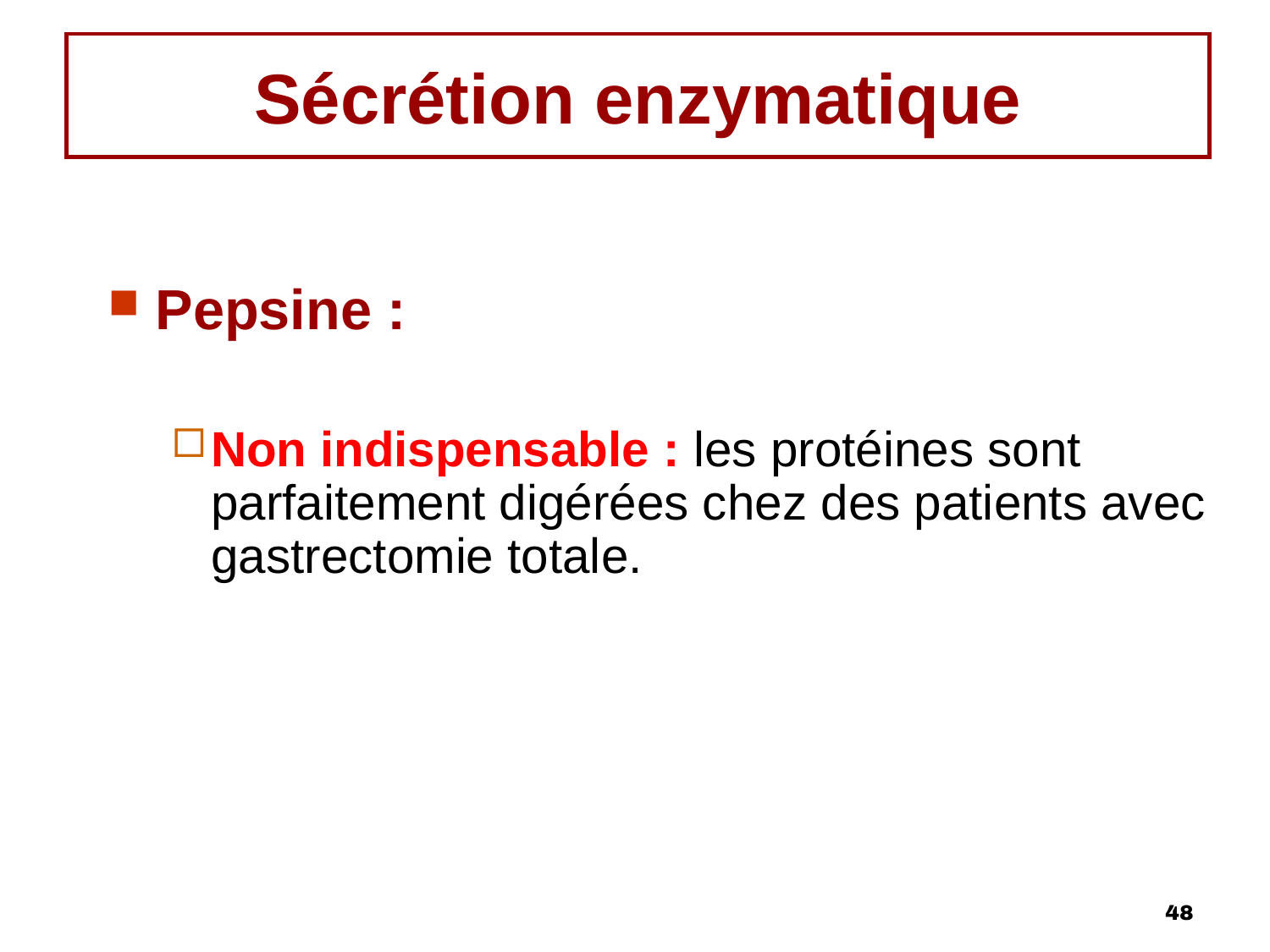

# Sécrétion enzymatique
Pepsine :

Non indispensable : les protéines sont parfaitement digérées chez des patients avec gastrectomie totale.
48